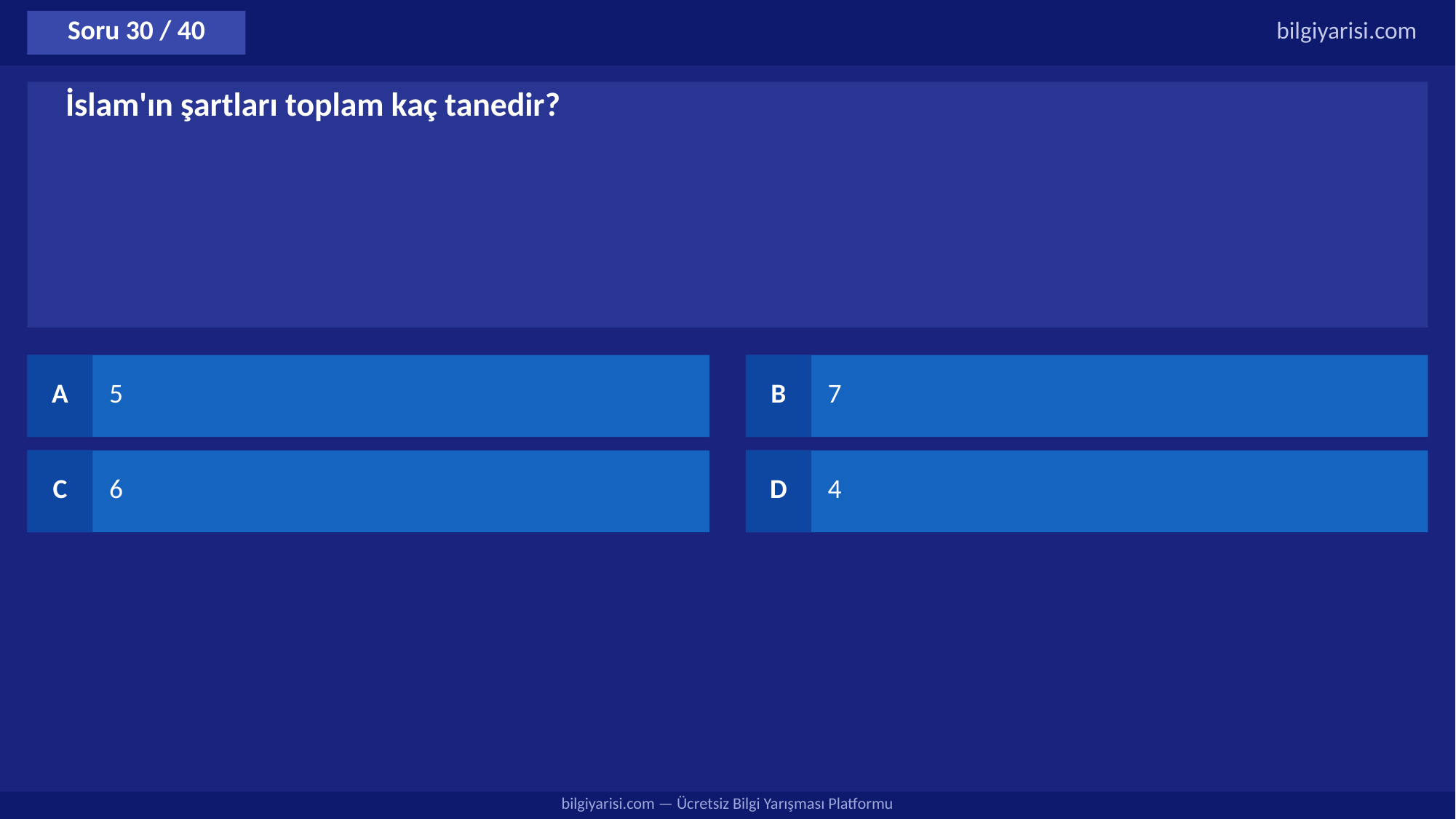

Soru 30 / 40
bilgiyarisi.com

İslam'ın şartları toplam kaç tanedir?

A
5

B
7

C
6

D
4
bilgiyarisi.com — Ücretsiz Bilgi Yarışması Platformu